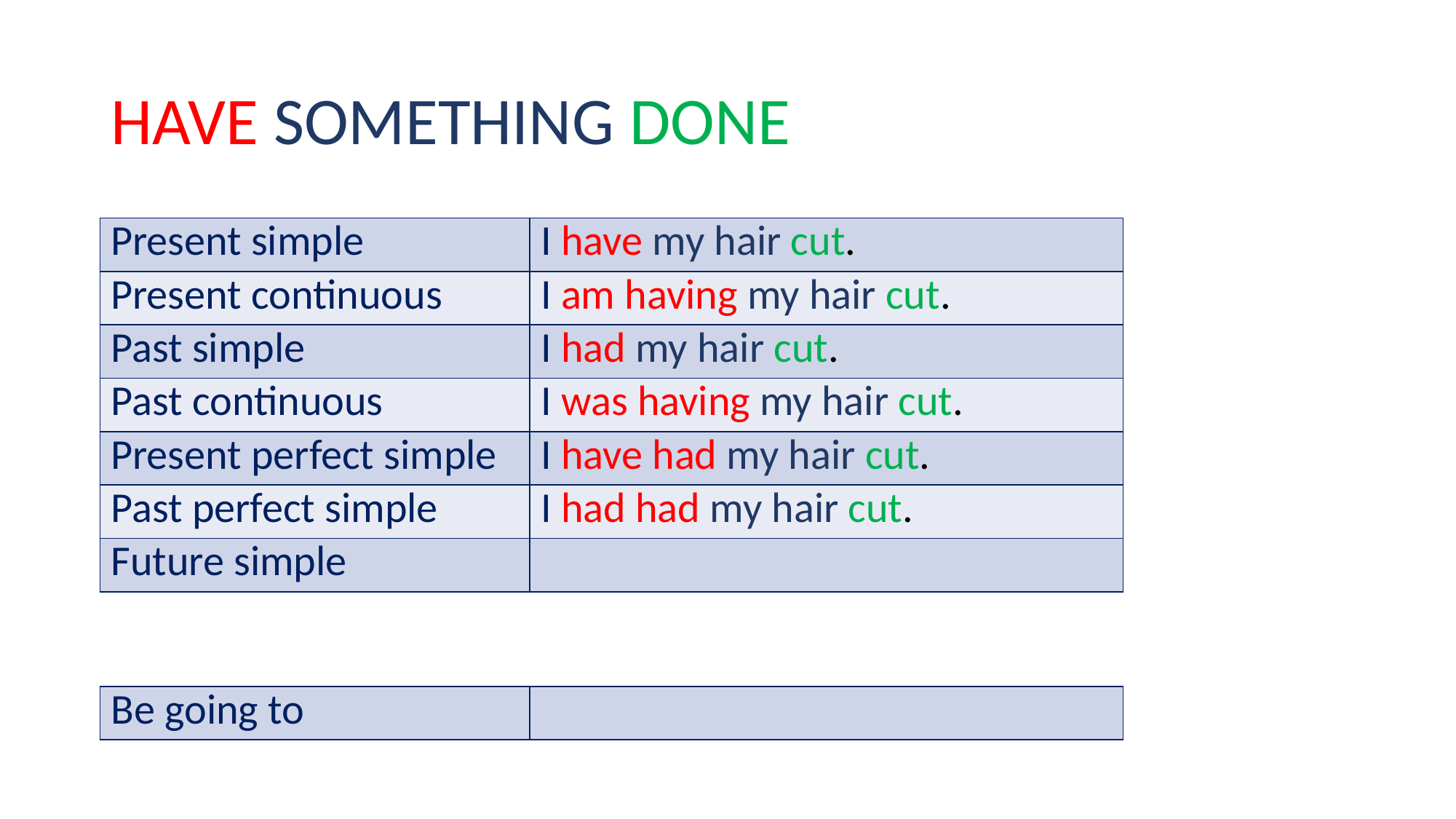

# HAVE SOMETHING DONE
| Present simple | I have my hair cut. |
| --- | --- |
| Present continuous | I am having my hair cut. |
| Past simple | I had my hair cut. |
| Past continuous | I was having my hair cut. |
| Present perfect simple | I have had my hair cut. |
| Past perfect simple | I had had my hair cut. |
| Future simple |  |
| Be going to |  |
| --- | --- |